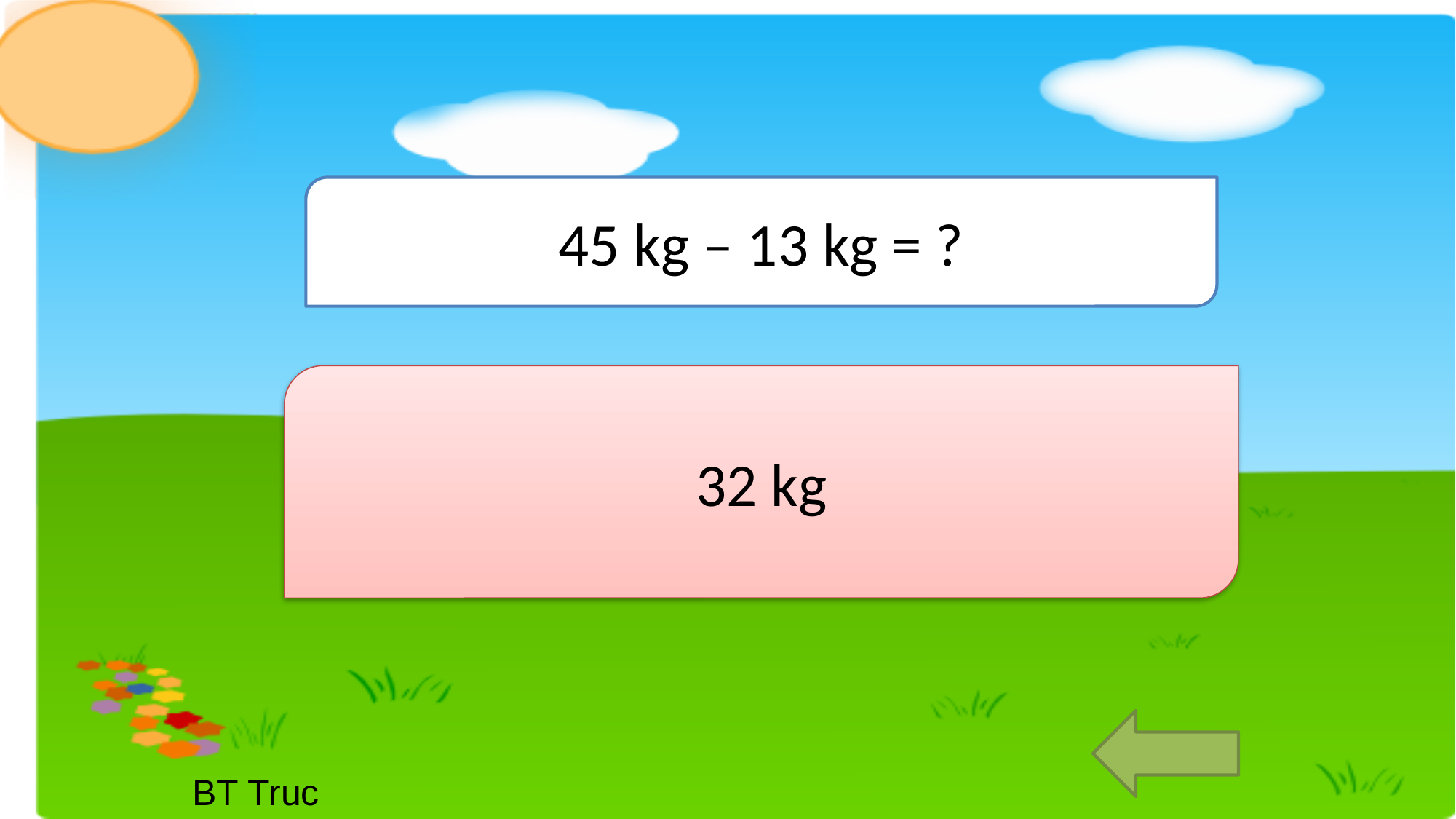

45 kg – 13 kg = ?
32 kg

BT Truc